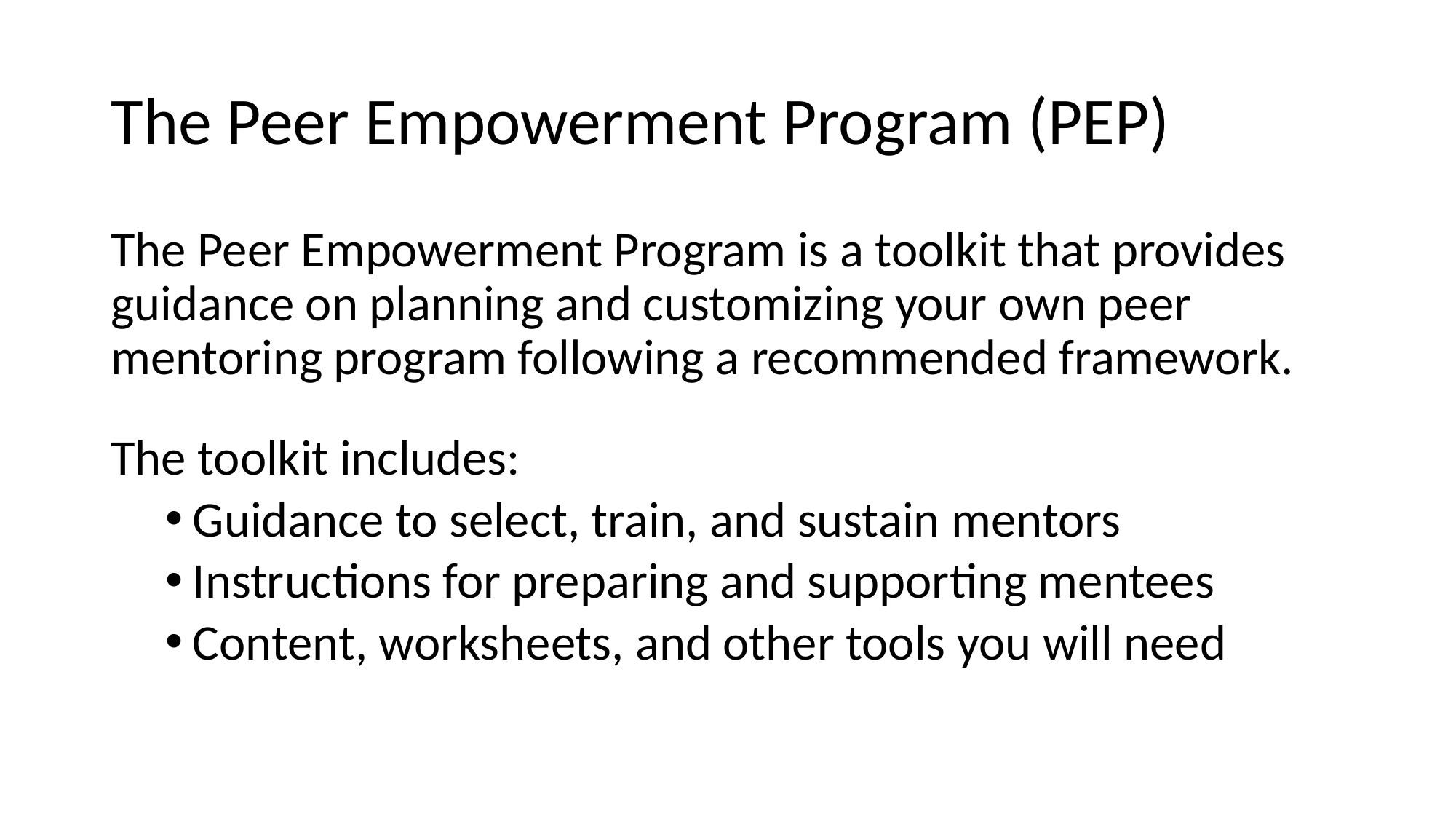

# The Peer Empowerment Program (PEP)
The Peer Empowerment Program is a toolkit that provides guidance on planning and customizing your own peer mentoring program following a recommended framework.

The toolkit includes:
Guidance to select, train, and sustain mentors
Instructions for preparing and supporting mentees
Content, worksheets, and other tools you will need